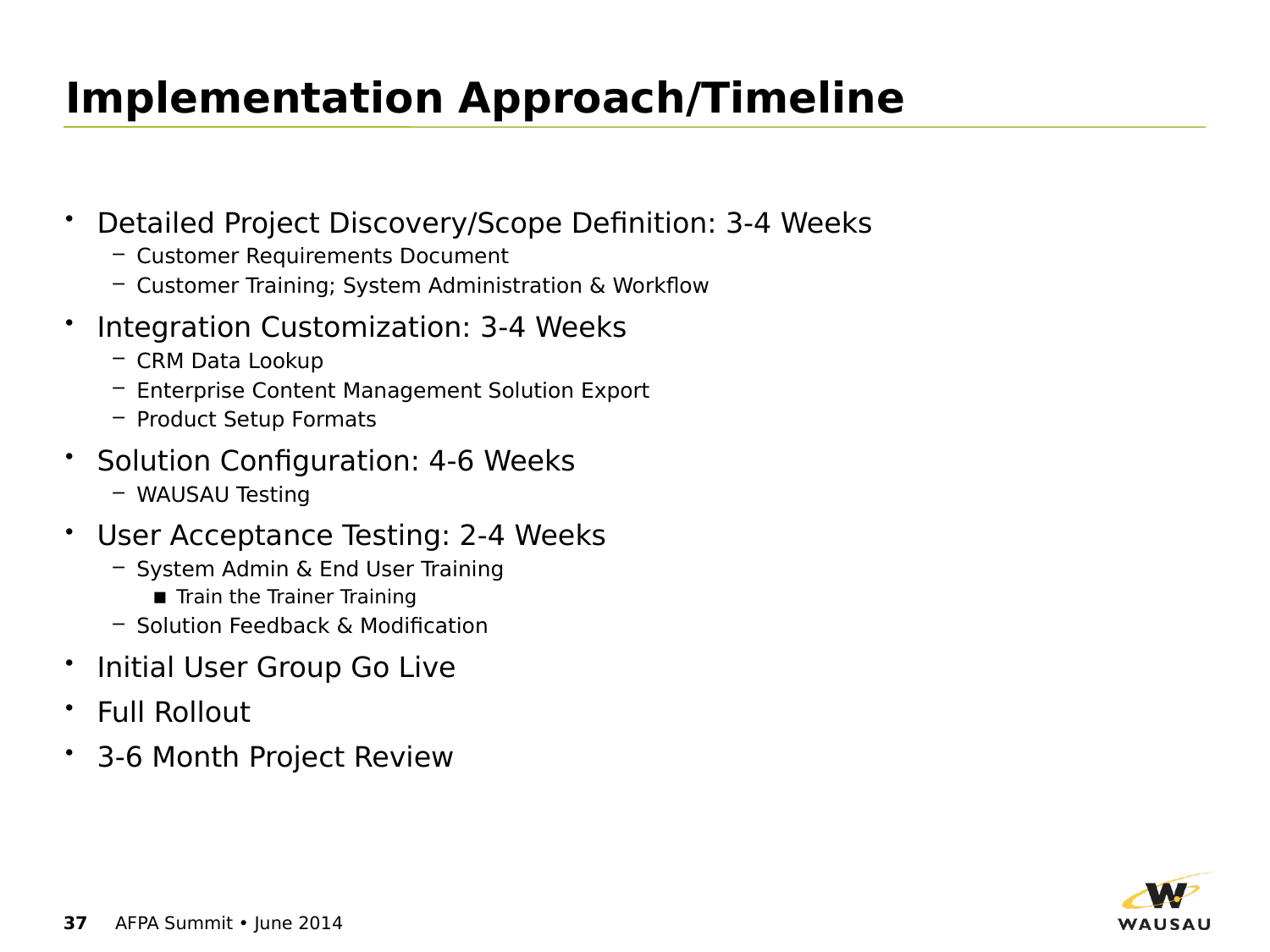

# Implementation Approach/Timeline
Detailed Project Discovery/Scope Definition: 3-4 Weeks
Customer Requirements Document
Customer Training; System Administration & Workflow
Integration Customization: 3-4 Weeks
CRM Data Lookup
Enterprise Content Management Solution Export
Product Setup Formats
Solution Configuration: 4-6 Weeks
WAUSAU Testing
User Acceptance Testing: 2-4 Weeks
System Admin & End User Training
Train the Trainer Training
Solution Feedback & Modification
Initial User Group Go Live
Full Rollout
3-6 Month Project Review

37
AFPA Summit • June 2014